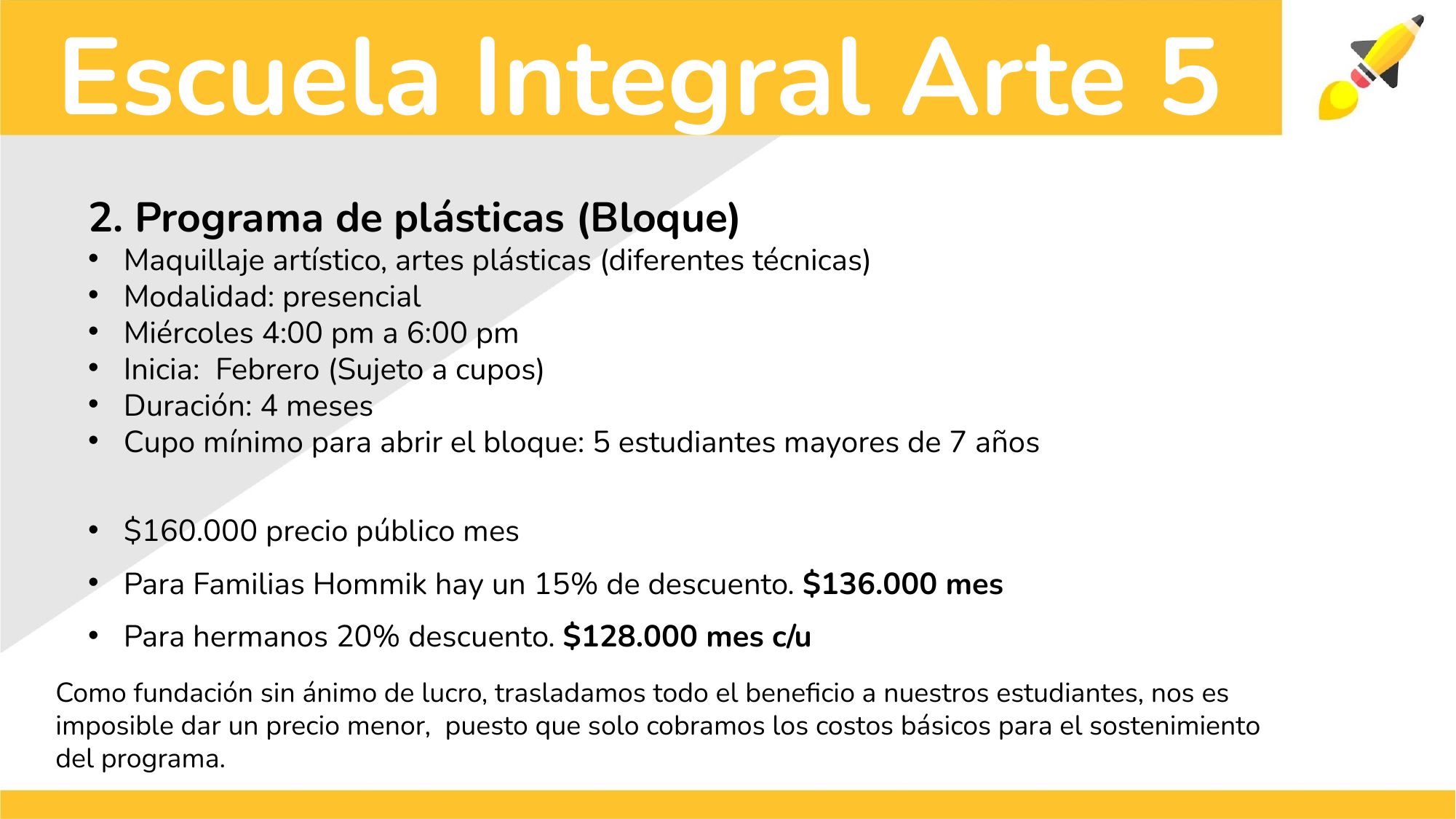

Escuela Integral Arte 5
2. Programa de plásticas (Bloque)
Maquillaje artístico, artes plásticas (diferentes técnicas)
Modalidad: presencial
Miércoles 4:00 pm a 6:00 pm
Inicia:  Febrero (Sujeto a cupos)
Duración: 4 meses
Cupo mínimo para abrir el bloque: 5 estudiantes mayores de 7 años

$160.000 precio público mes
Para Familias Hommik hay un 15% de descuento. $136.000 mes
Para hermanos 20% descuento. $128.000 mes c/u

Como fundación sin ánimo de lucro, trasladamos todo el beneficio a nuestros estudiantes, nos es imposible dar un precio menor,  puesto que solo cobramos los costos básicos para el sostenimiento del programa.